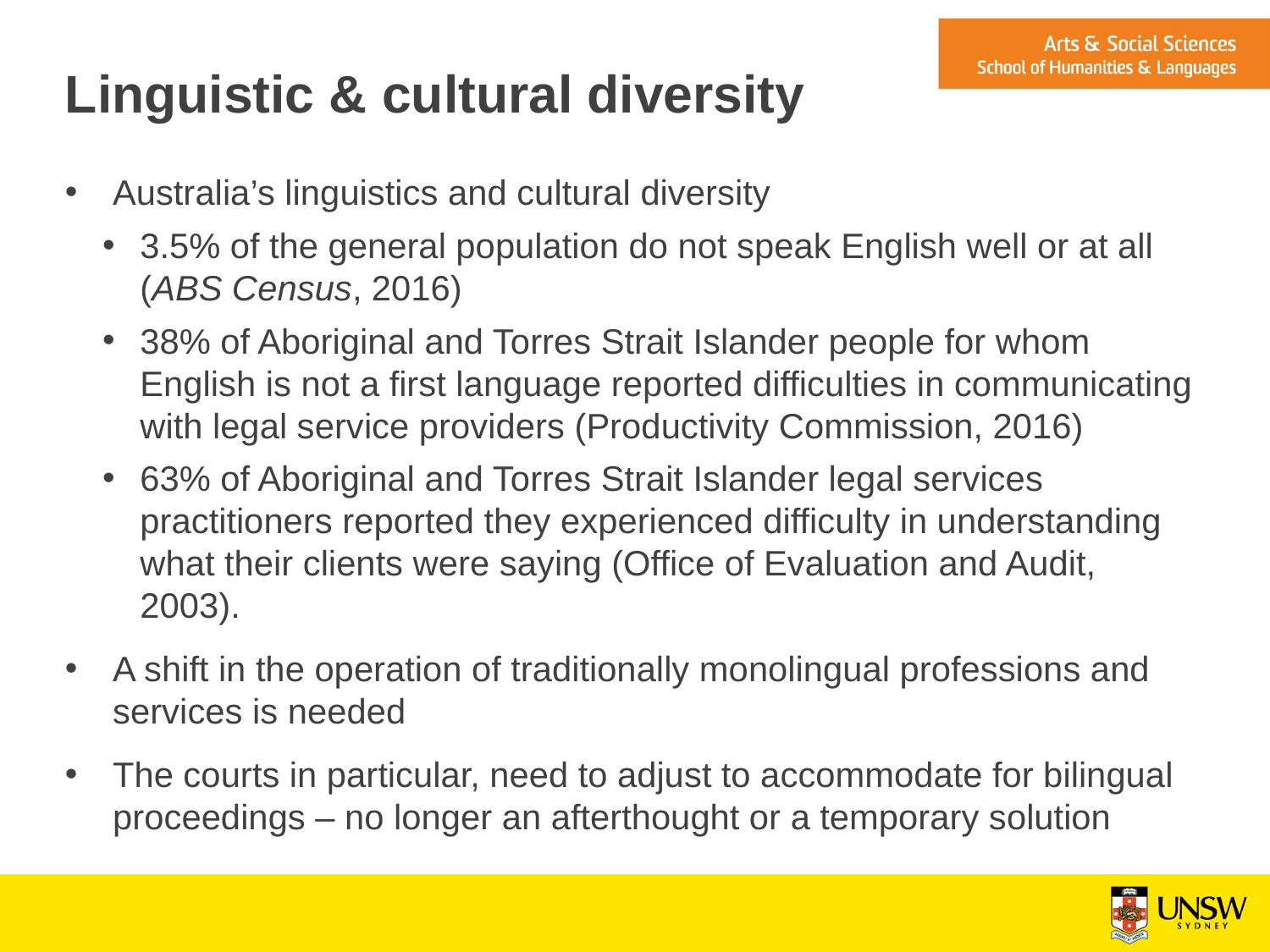

# Linguistic & cultural diversity
Australia’s linguistics and cultural diversity
3.5% of the general population do not speak English well or at all (ABS Census, 2016)
38% of Aboriginal and Torres Strait Islander people for whom English is not a first language reported difficulties in communicating with legal service providers (Productivity Commission, 2016)
63% of Aboriginal and Torres Strait Islander legal services practitioners reported they experienced difficulty in understanding what their clients were saying (Office of Evaluation and Audit, 2003).
A shift in the operation of traditionally monolingual professions and services is needed
The courts in particular, need to adjust to accommodate for bilingual proceedings – no longer an afterthought or a temporary solution